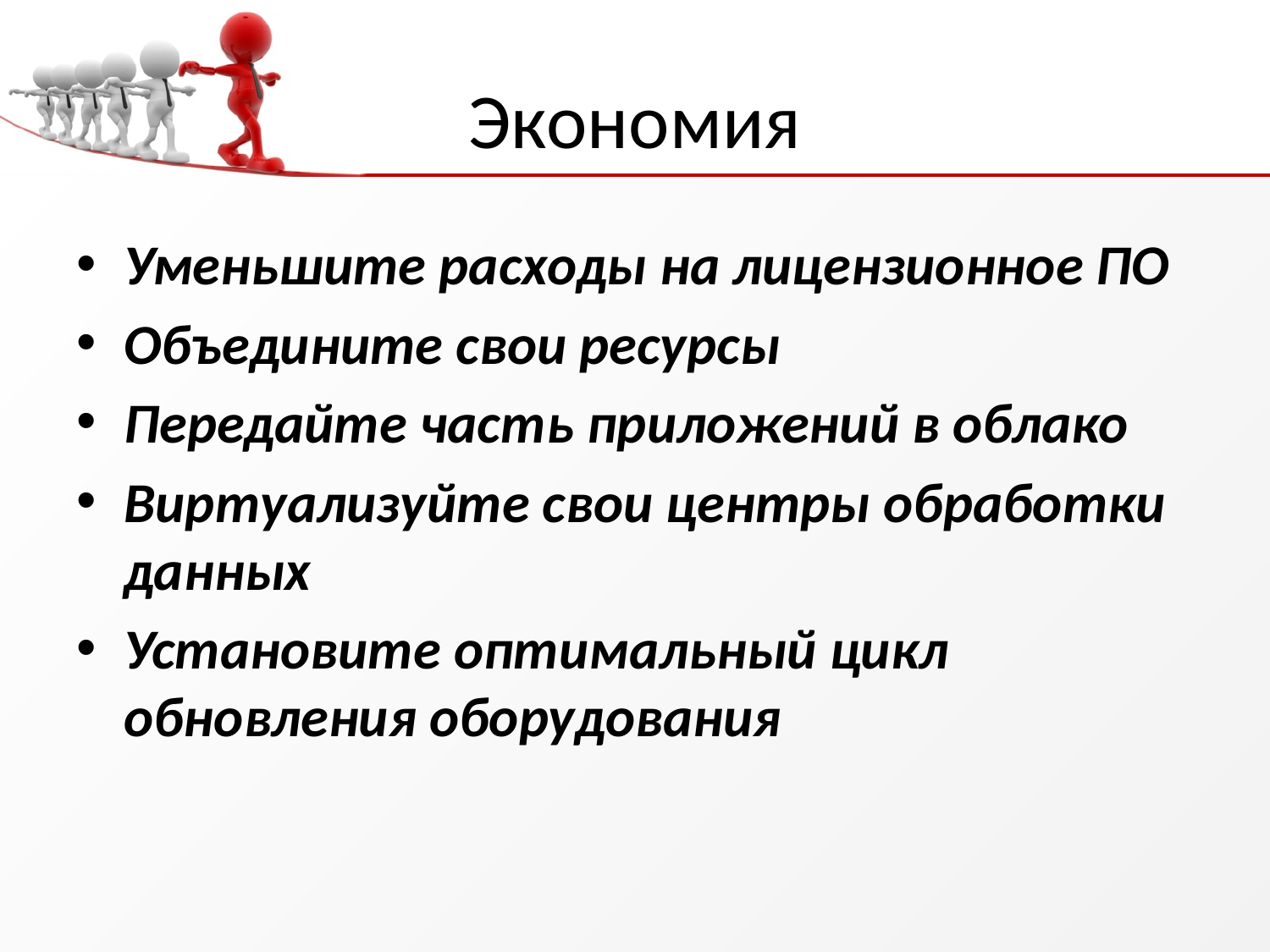

# Экономия
Уменьшите расходы на лицензионное ПО
Объедините свои ресурсы
Передайте часть приложений в облако
Виртуализуйте свои центры обработки данных
Установите оптимальный цикл обновления оборудования